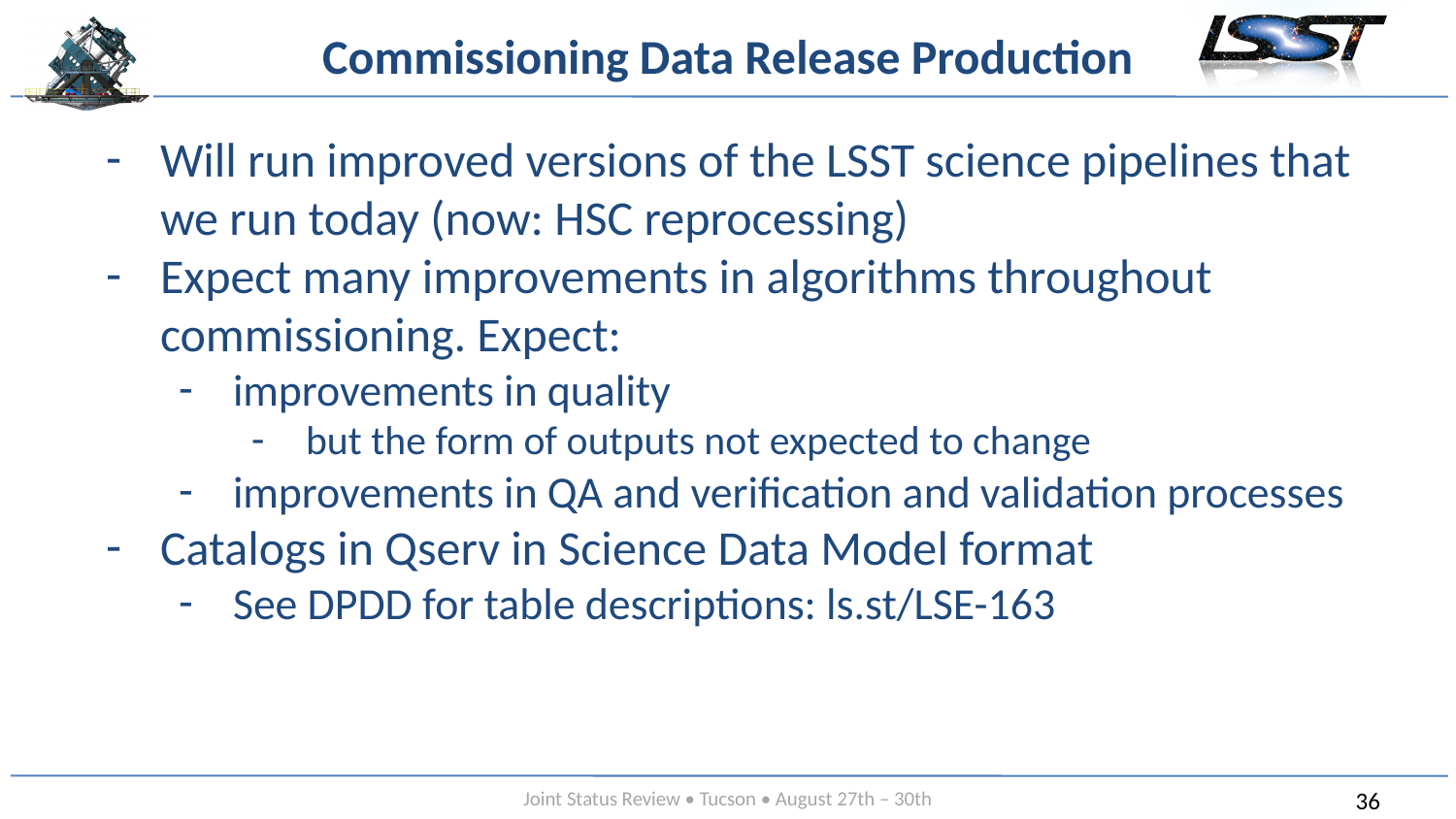

# Commissioning Data Release Production
Will run improved versions of the LSST science pipelines that we run today (now: HSC reprocessing)
Expect many improvements in algorithms throughout commissioning. Expect:
improvements in quality
but the form of outputs not expected to change
improvements in QA and verification and validation processes
Catalogs in Qserv in Science Data Model format
See DPDD for table descriptions: ls.st/LSE-163